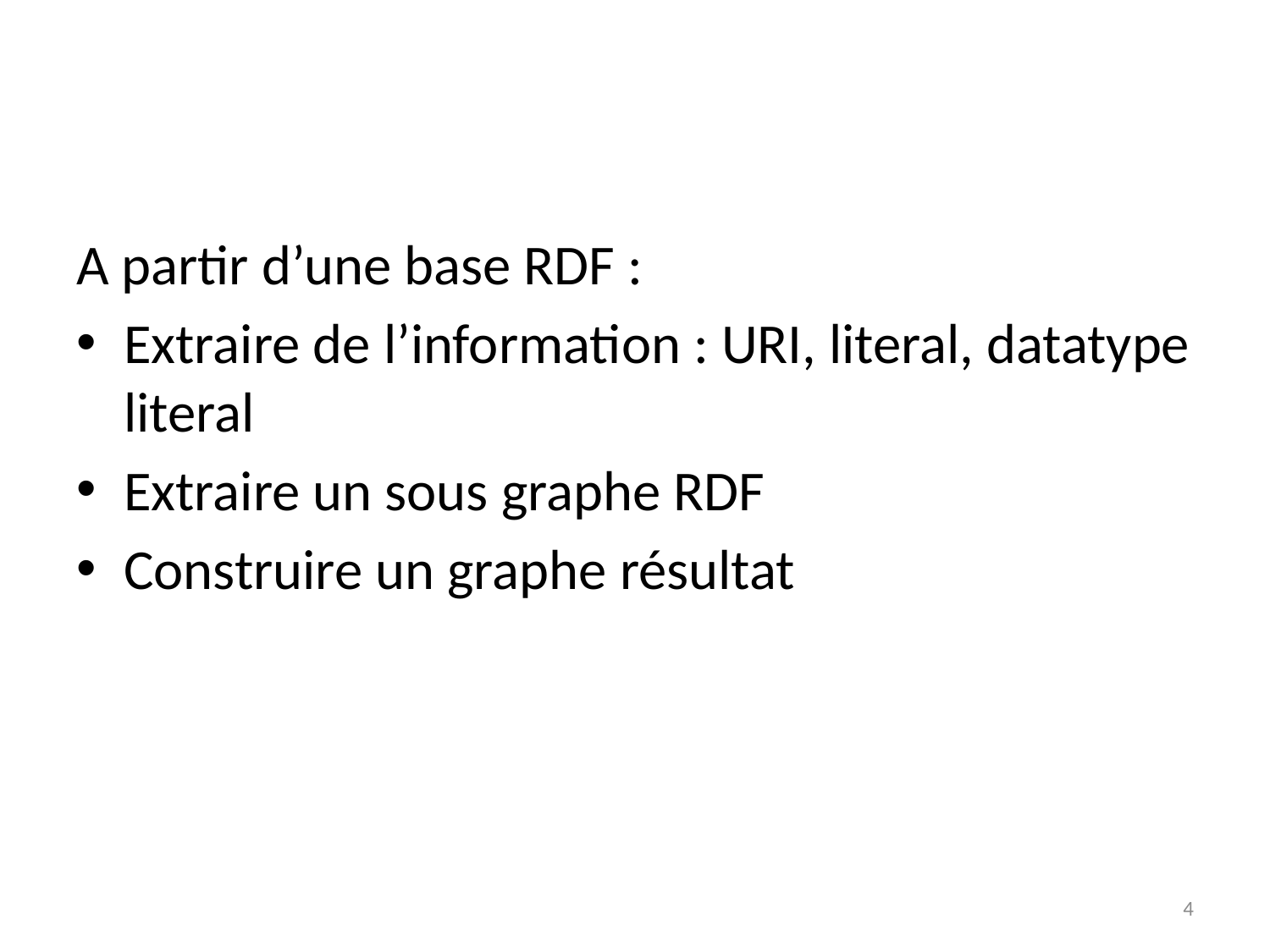

#
A partir d’une base RDF :
Extraire de l’information : URI, literal, datatype literal
Extraire un sous graphe RDF
Construire un graphe résultat
4